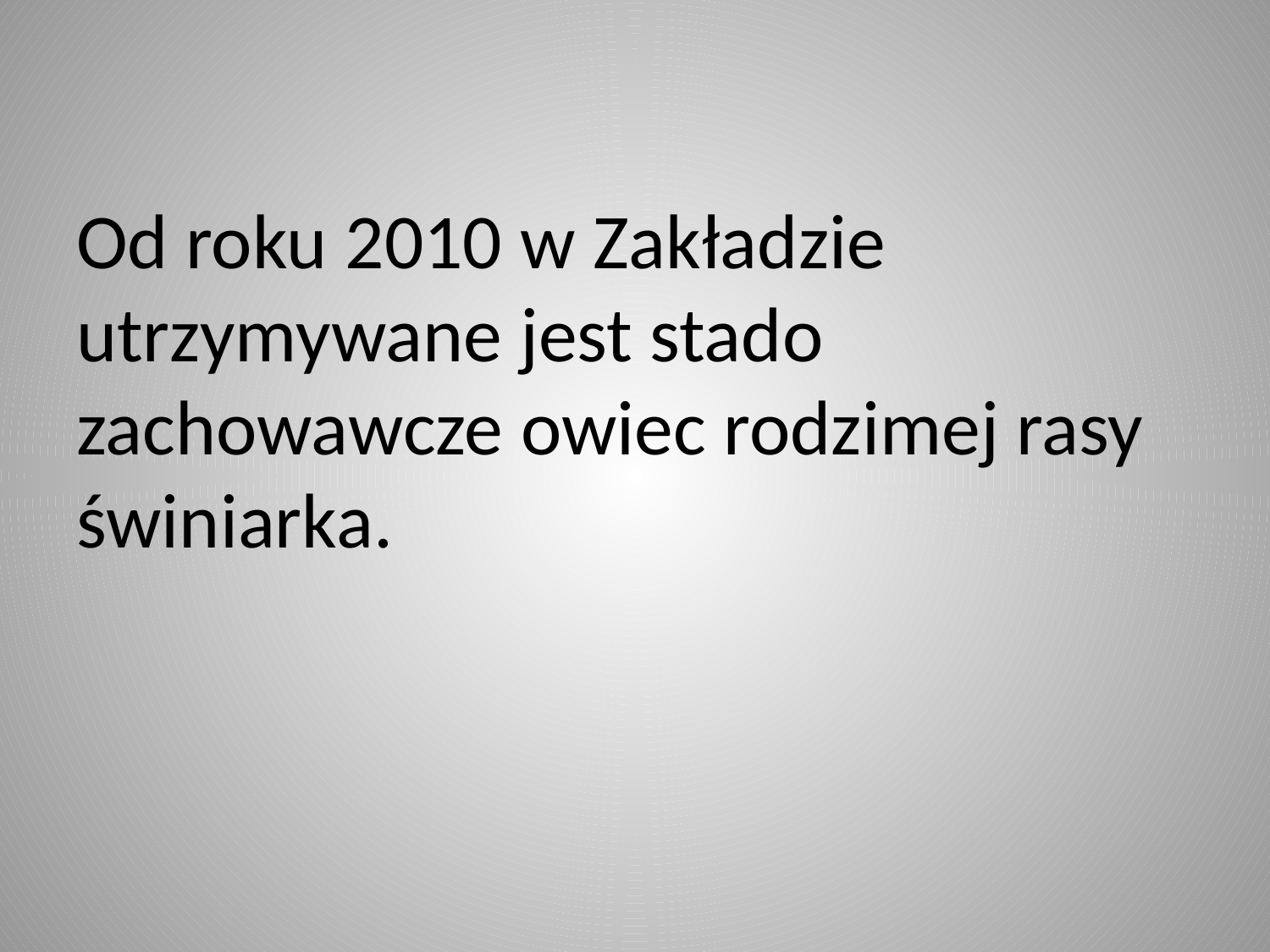

# Od roku 2010 w Zakładzie utrzymywane jest stado zachowawcze owiec rodzimej rasy  świniarka.